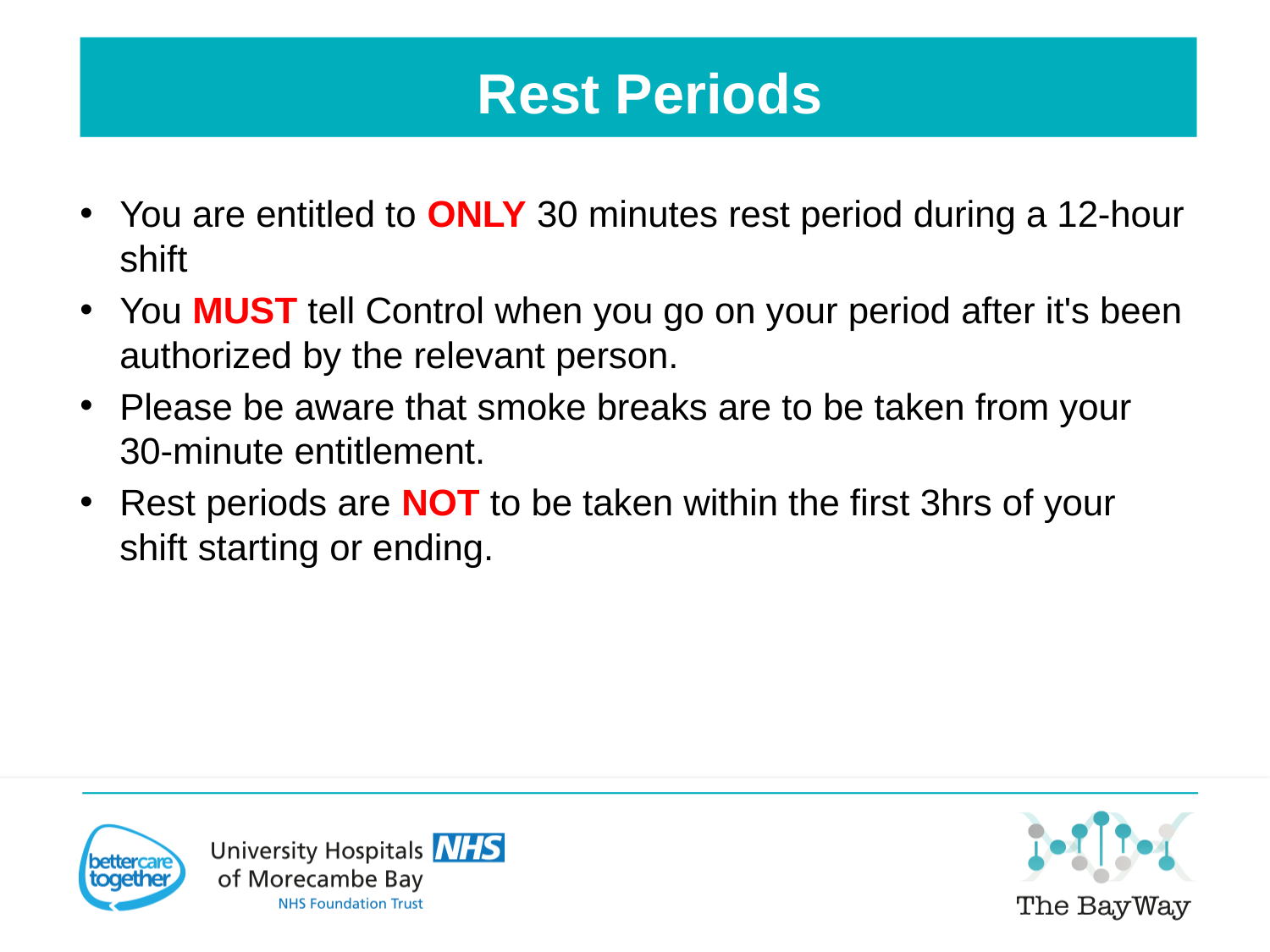

Rest Periods
You are entitled to ONLY 30 minutes rest period during a 12-hour shift
You MUST tell Control when you go on your period after it's been authorized by the relevant person.
Please be aware that smoke breaks are to be taken from your 30-minute entitlement.
Rest periods are NOT to be taken within the first 3hrs of your shift starting or ending.